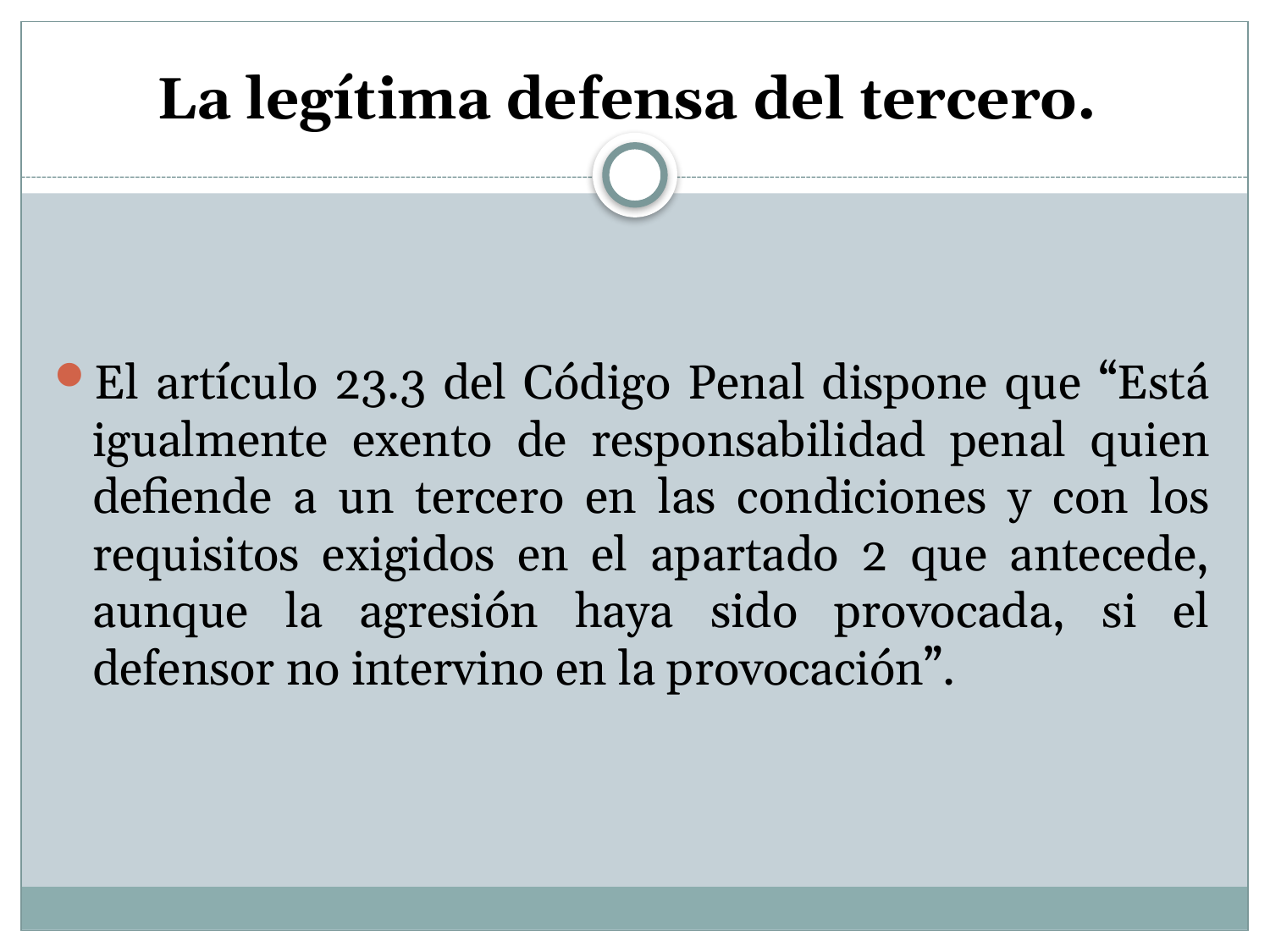

# La legítima defensa del tercero.

El artículo 23.3 del Código Penal dispone que “Está igualmente exento de responsabilidad penal quien defiende a un tercero en las condiciones y con los requisitos exigidos en el apartado 2 que antecede, aunque la agresión haya sido provocada, si el defensor no intervino en la provocación”.